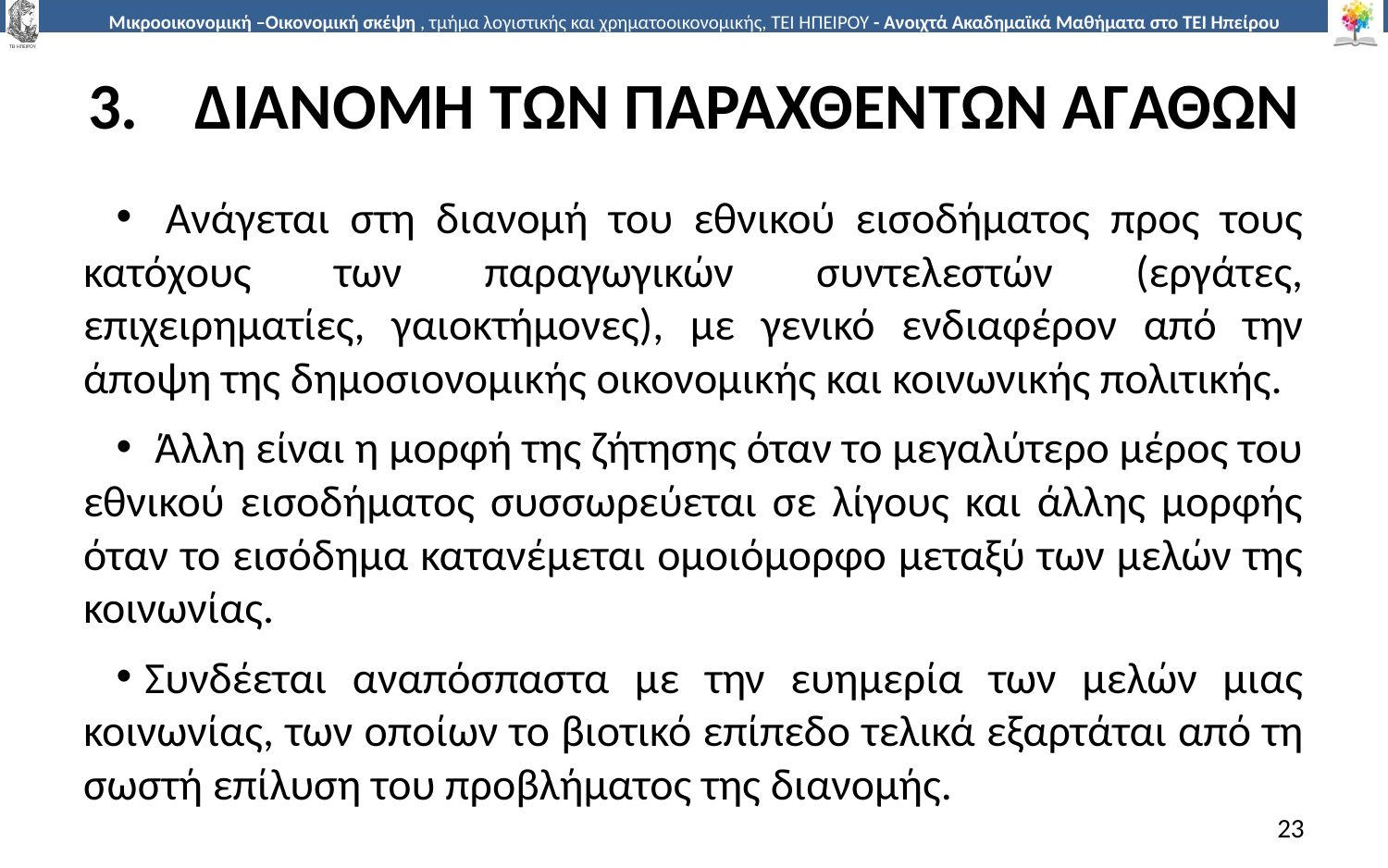

# 3.	ΔΙΑΝΟΜΗ ΤΩΝ ΠΑΡΑΧΘΕΝΤΩΝ ΑΓΑΘΩΝ
 Ανάγεται στη διανοµή του εθνικού εισοδήµατος προς τους κατόχους των παραγωγικών συντελεστών (εργάτες, επιχειρηµατίες, γαιοκτήµονες), µε γενικό ενδιαφέρον από την άποψη της δηµοσιονοµικής οικονοµικής και κοινωνικής πολιτικής.
 Άλλη είναι η µορφή της ζήτησης όταν το µεγαλύτερο µέρος του εθνικού εισοδήµατος συσσωρεύεται σε λίγους και άλλης µορφής όταν το εισόδηµα κατανέµεται οµοιόµορφο µεταξύ των µελών της κοινωνίας.
Συνδέεται αναπόσπαστα µε την ευηµερία των µελών µιας κοινωνίας, των οποίων το βιοτικό επίπεδο τελικά εξαρτάται από τη σωστή επίλυση του προβλήµατος της διανοµής.

23